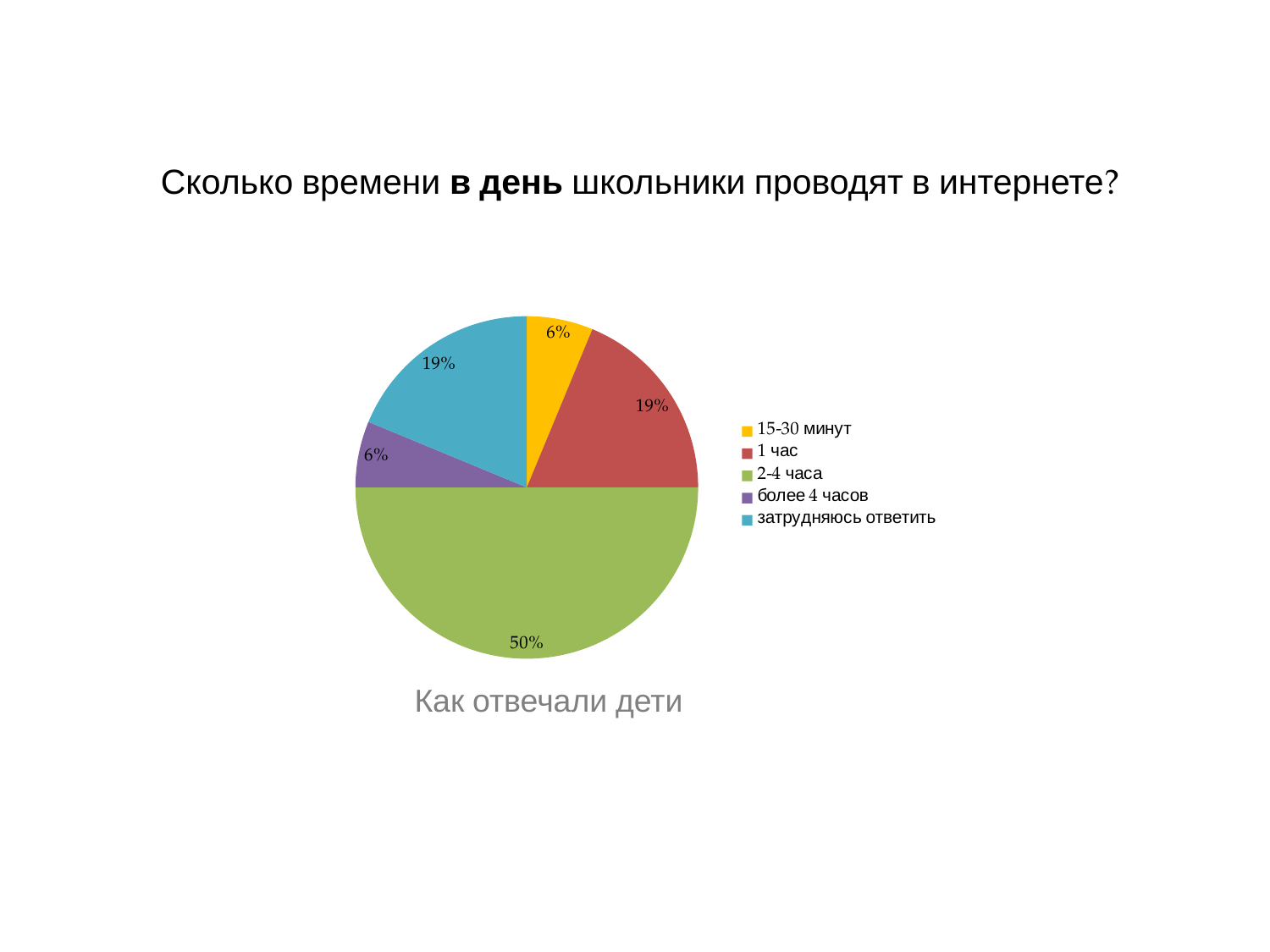

Сколько времени в день школьники проводят в интернете?

### Chart

| Category |  |
|---|---|
| 15-30 минут | 2.0 |
| 1 час | 6.0 |
| 2-4 часа | 16.0 |
| более 4 часов | 2.0 |
| затрудняюсь ответить | 6.0 |
Как отвечали дети